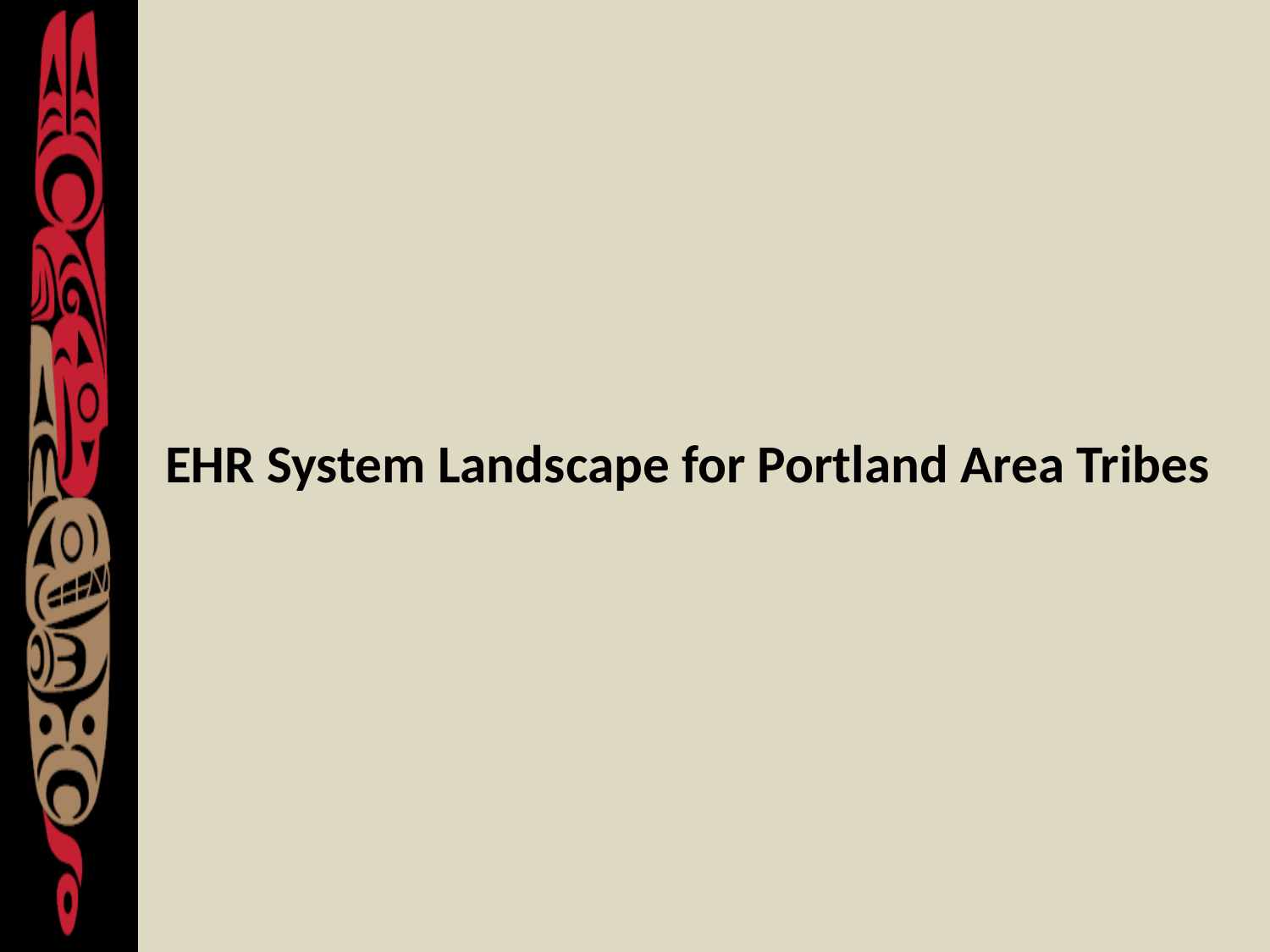

# EHR System Landscape for Portland Area Tribes